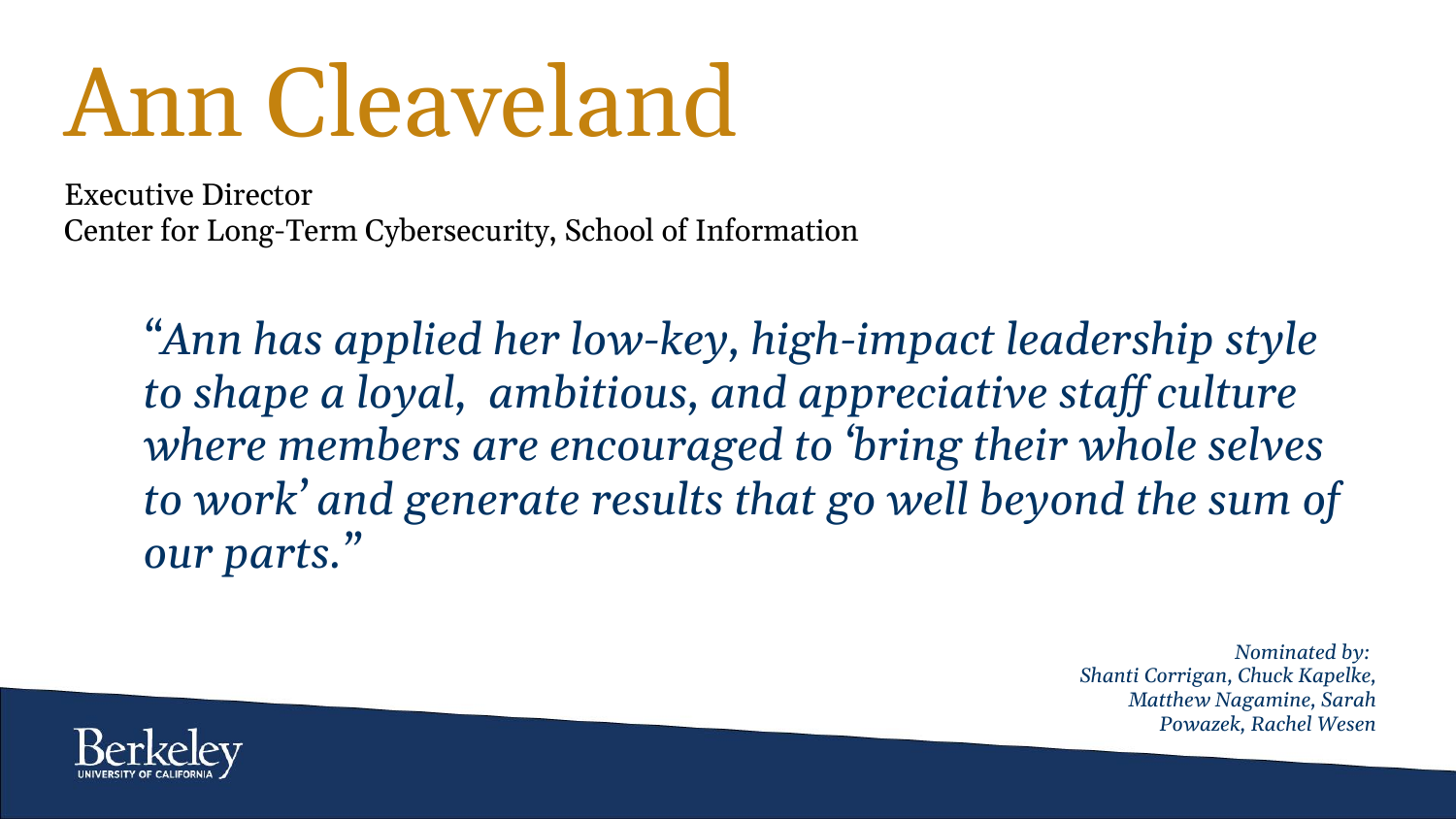

# Ann Cleaveland
Executive Director
Center for Long-Term Cybersecurity, School of Information
“Ann has applied her low-key, high-impact leadership style to shape a loyal,  ambitious, and appreciative staff culture where members are encouraged to ‘bring their whole selves to work’ and generate results that go well beyond the sum of our parts.”
Nominated by:
Shanti Corrigan, Chuck Kapelke, Matthew Nagamine, Sarah Powazek, Rachel Wesen